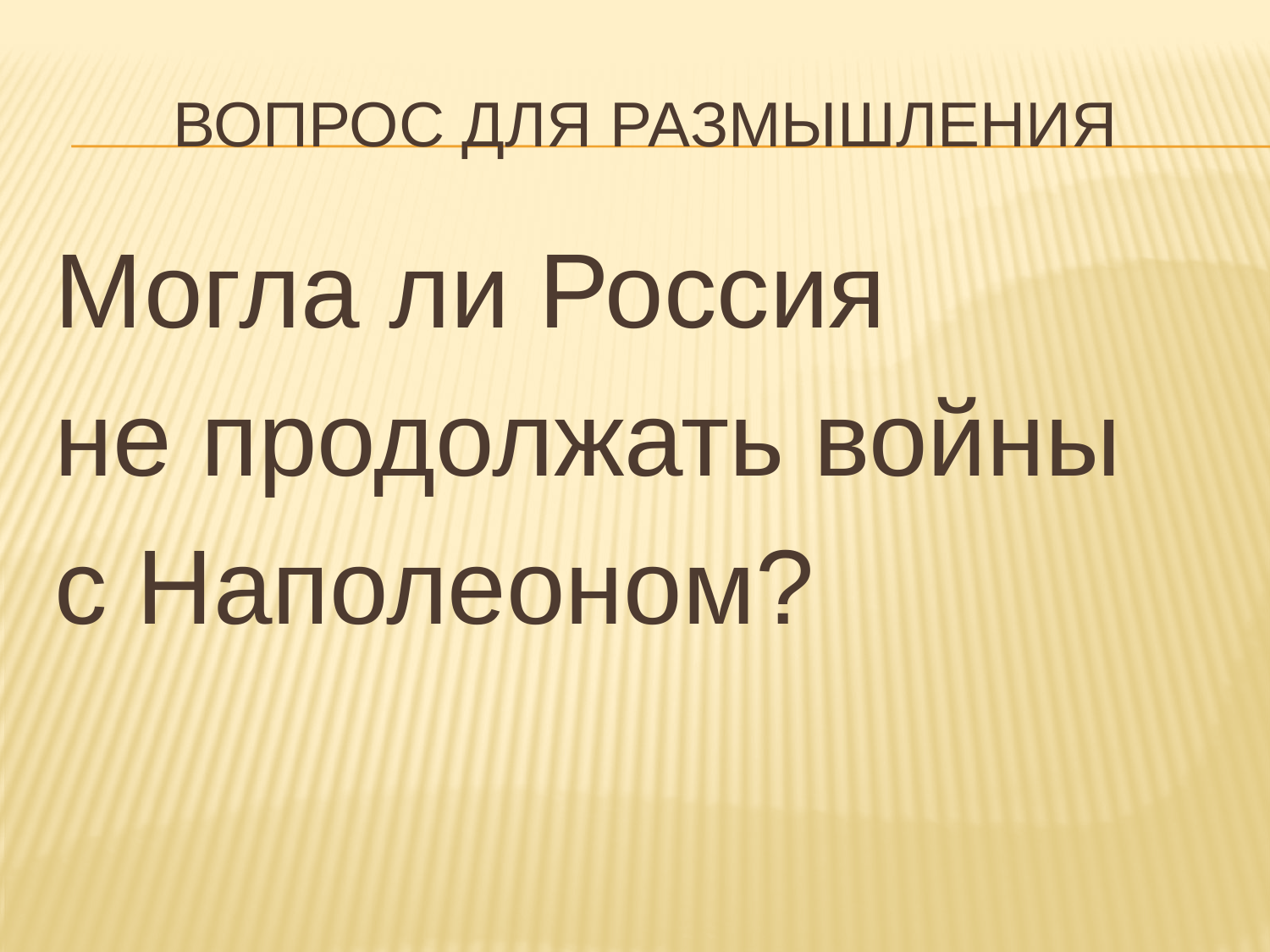

# Вопрос для размышления
Могла ли Россия
не продолжать войны
с Наполеоном?